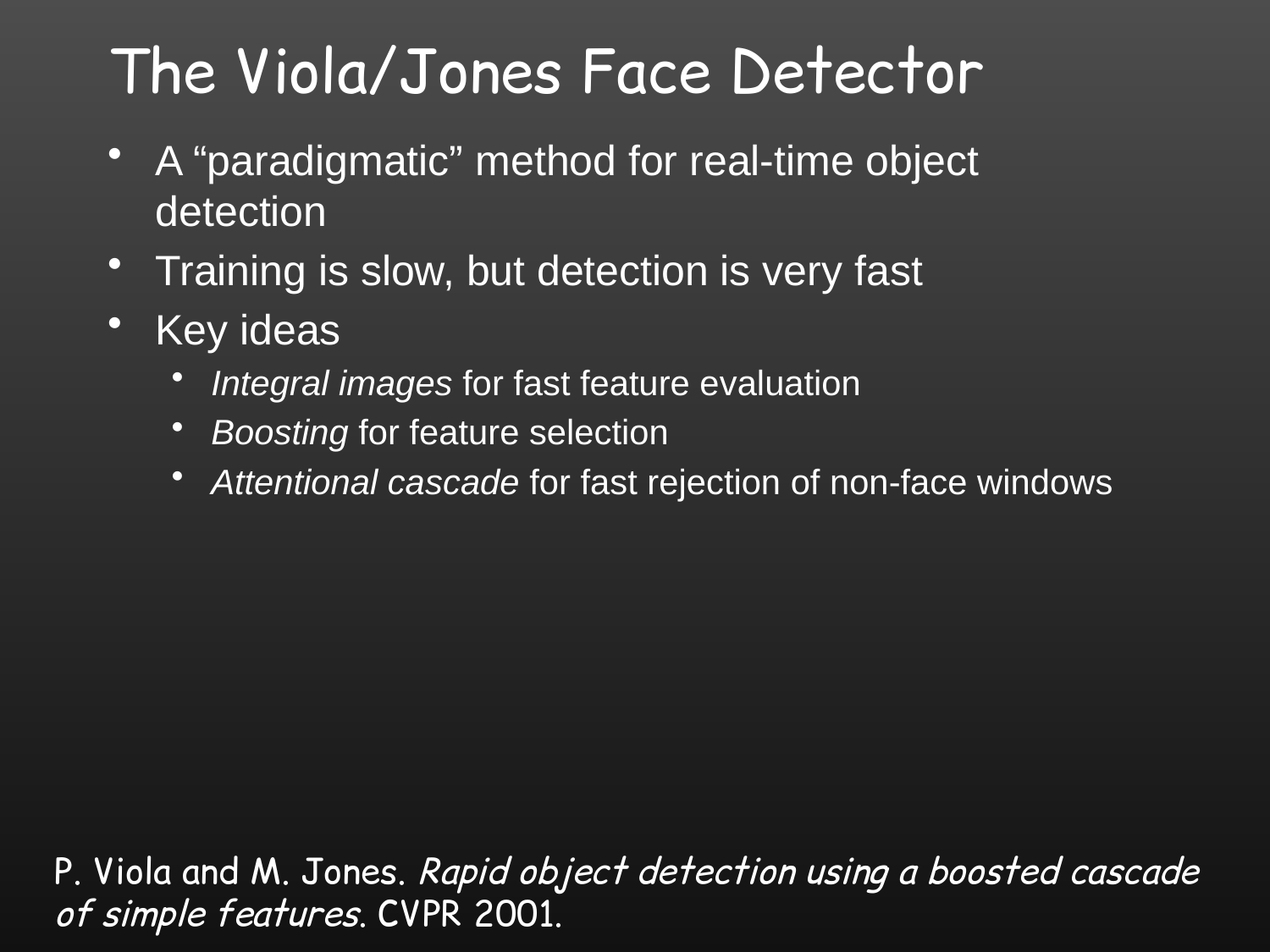

# The Viola/Jones Face Detector
A “paradigmatic” method for real-time object detection
Training is slow, but detection is very fast
Key ideas
Integral images for fast feature evaluation
Boosting for feature selection
Attentional cascade for fast rejection of non-face windows

P. Viola and M. Jones. Rapid object detection using a boosted cascade of simple features. CVPR 2001.